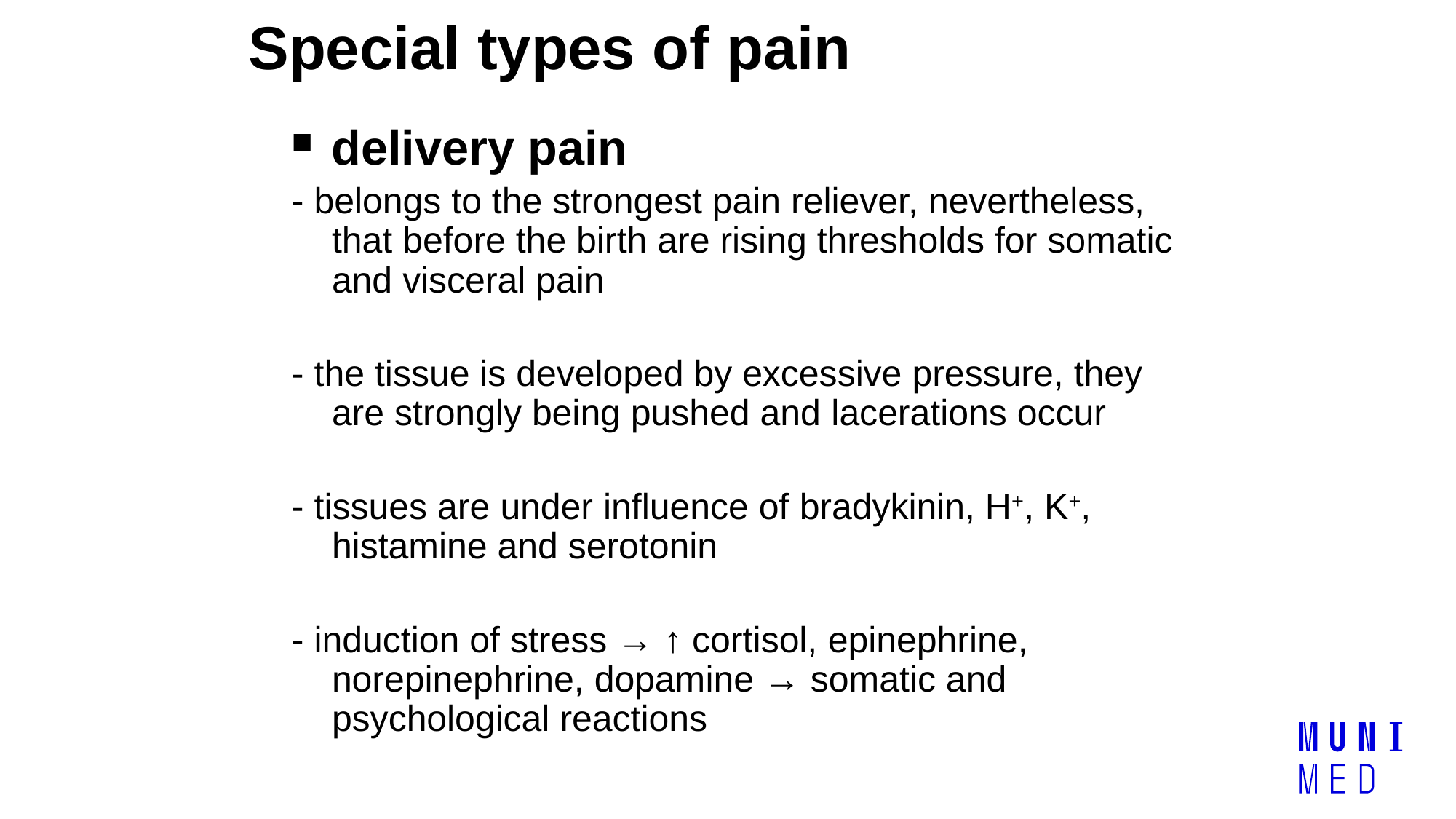

Special types of pain
delivery pain
- belongs to the strongest pain reliever, nevertheless, that before the birth are rising thresholds for somatic and visceral pain

- the tissue is developed by excessive pressure, they are strongly being pushed and lacerations occur

- tissues are under influence of bradykinin, H+, K+, histamine and serotonin

- induction of stress → ↑ cortisol, epinephrine, norepinephrine, dopamine → somatic and psychological reactions